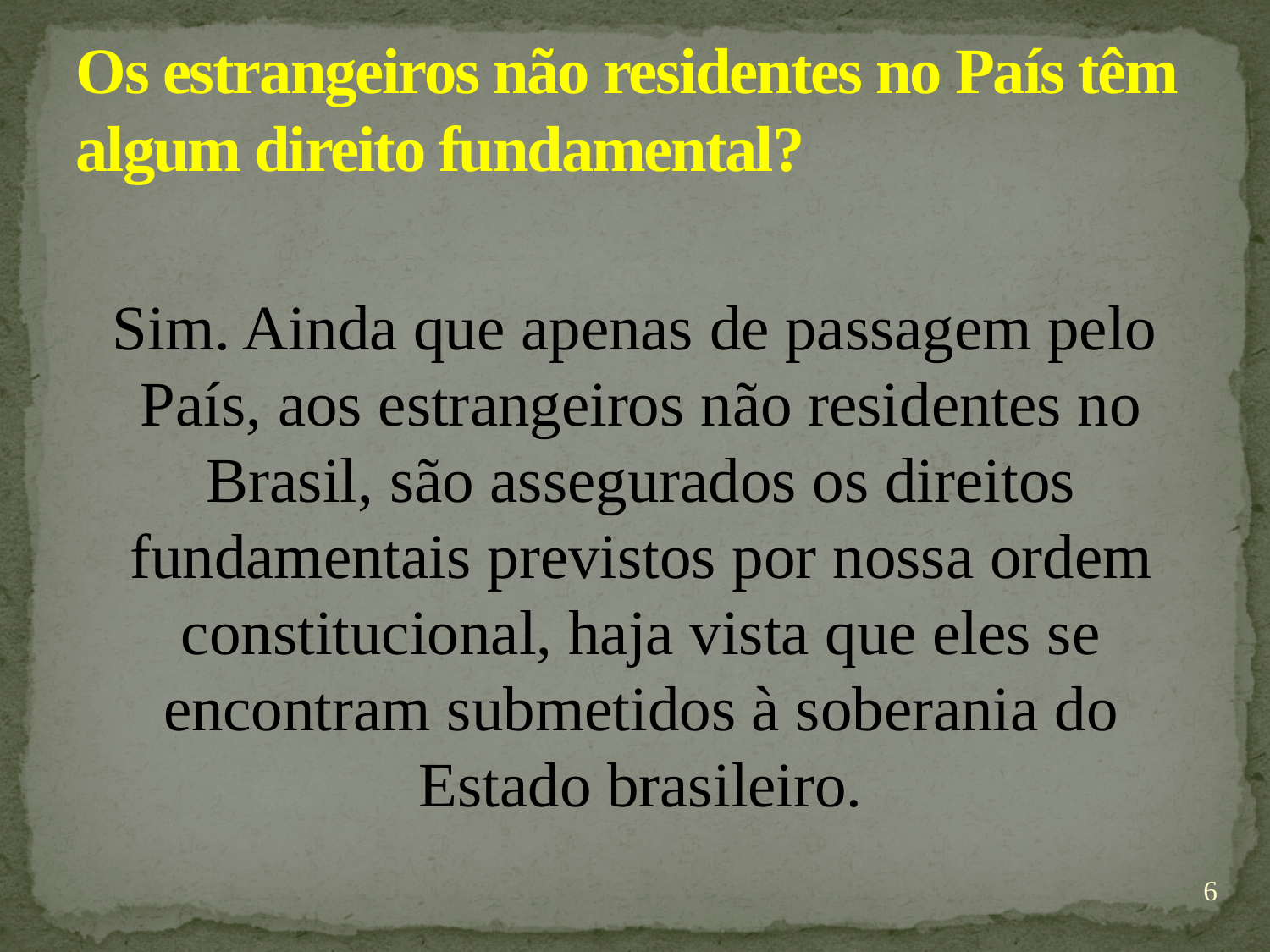

# Os estrangeiros não residentes no País têm algum direito fundamental?
Sim. Ainda que apenas de passagem pelo País, aos estrangeiros não residentes no Brasil, são assegurados os direitos fundamentais previstos por nossa ordem constitucional, haja vista que eles se encontram submetidos à soberania do Estado brasileiro.
6